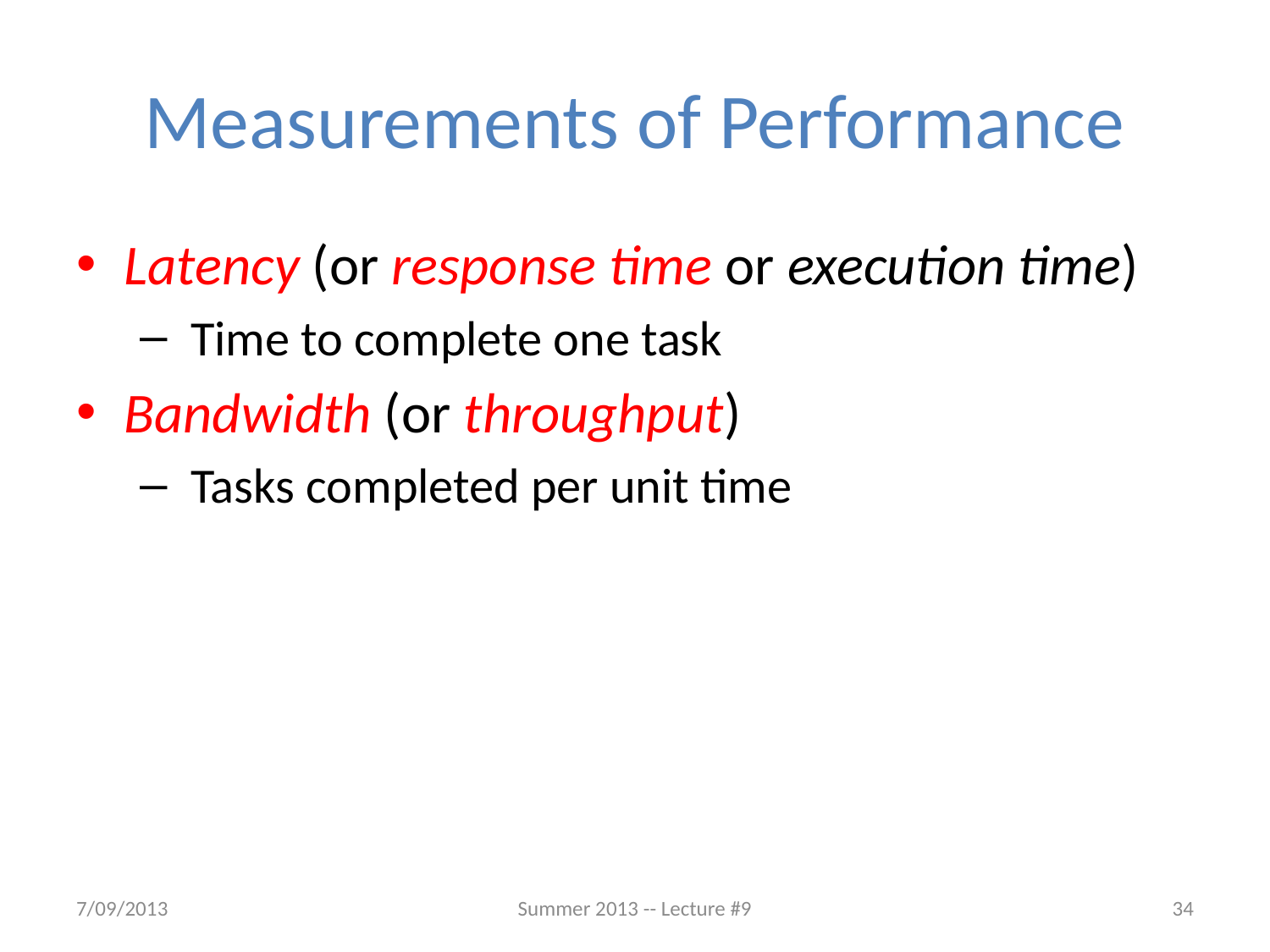

# Measurements of Performance
Latency (or response time or execution time)
 Time to complete one task
Bandwidth (or throughput)
 Tasks completed per unit time
7/09/2013
Summer 2013 -- Lecture #9
34